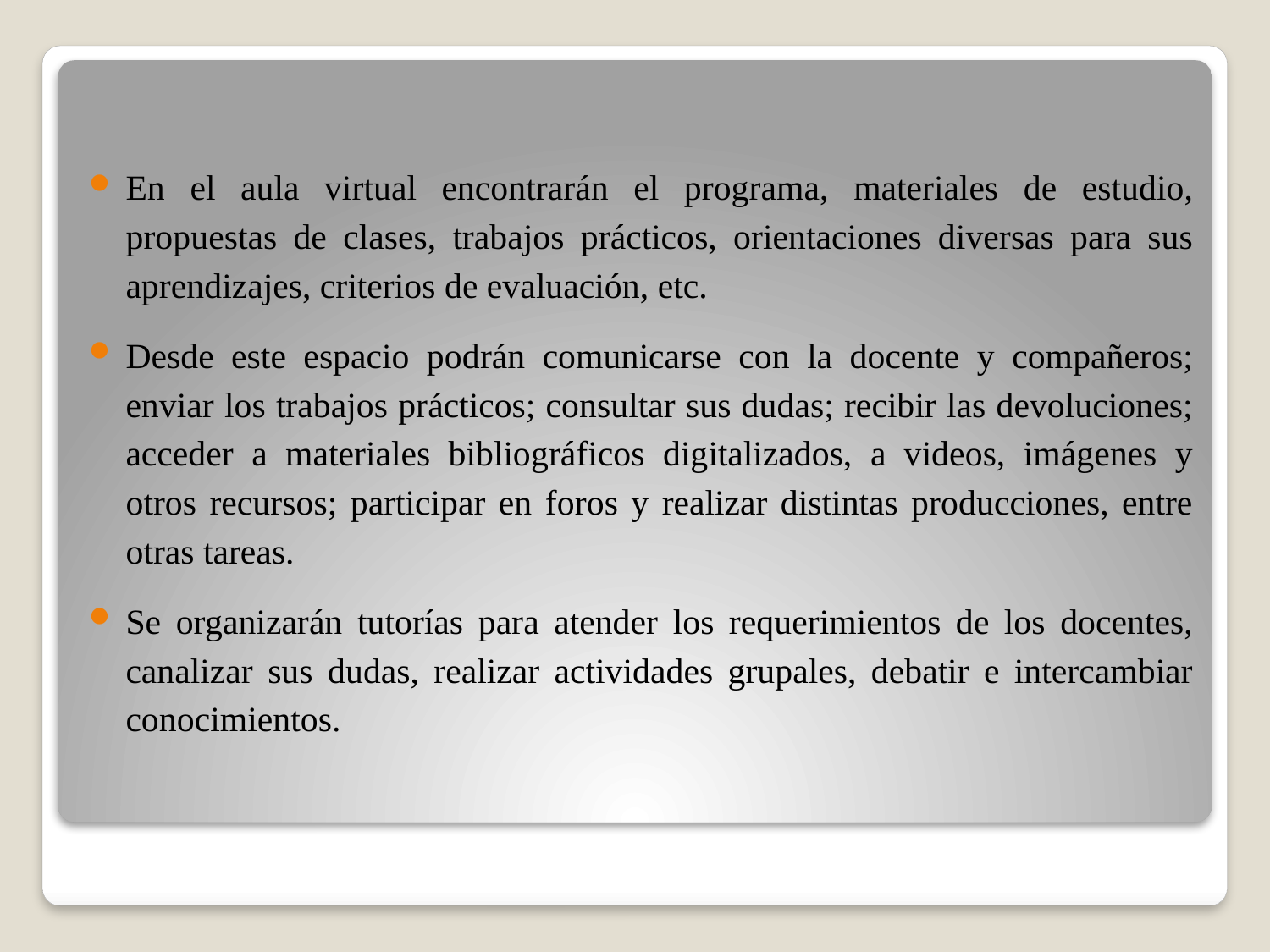

En el aula virtual encontrarán el programa, materiales de estudio, propuestas de clases, trabajos prácticos, orientaciones diversas para sus aprendizajes, criterios de evaluación, etc.
Desde este espacio podrán comunicarse con la docente y compañeros; enviar los trabajos prácticos; consultar sus dudas; recibir las devoluciones; acceder a materiales bibliográficos digitalizados, a videos, imágenes y otros recursos; participar en foros y realizar distintas producciones, entre otras tareas.
Se organizarán tutorías para atender los requerimientos de los docentes, canalizar sus dudas, realizar actividades grupales, debatir e intercambiar conocimientos.